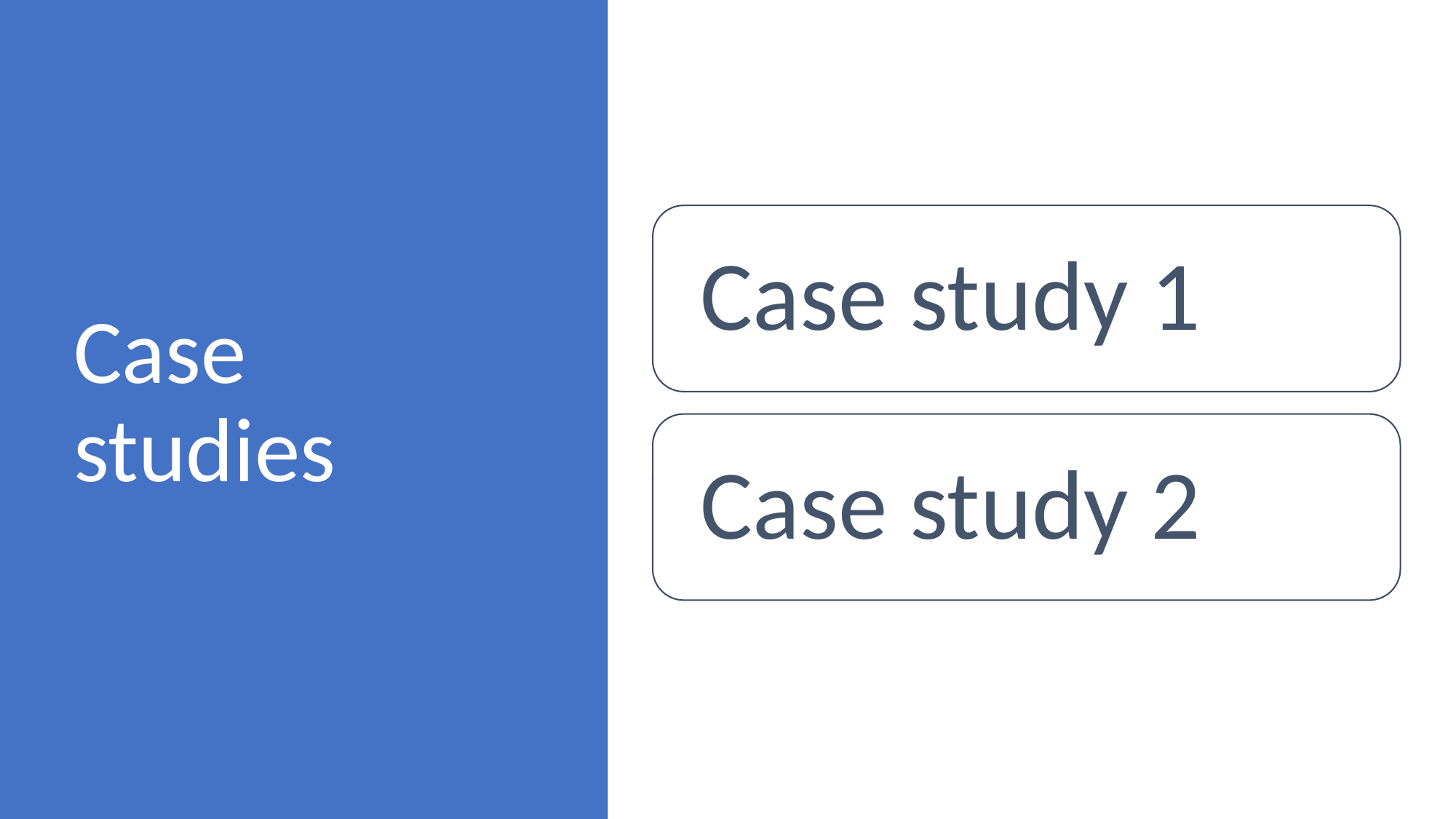

# Case studies
Case study 1
Case study 2